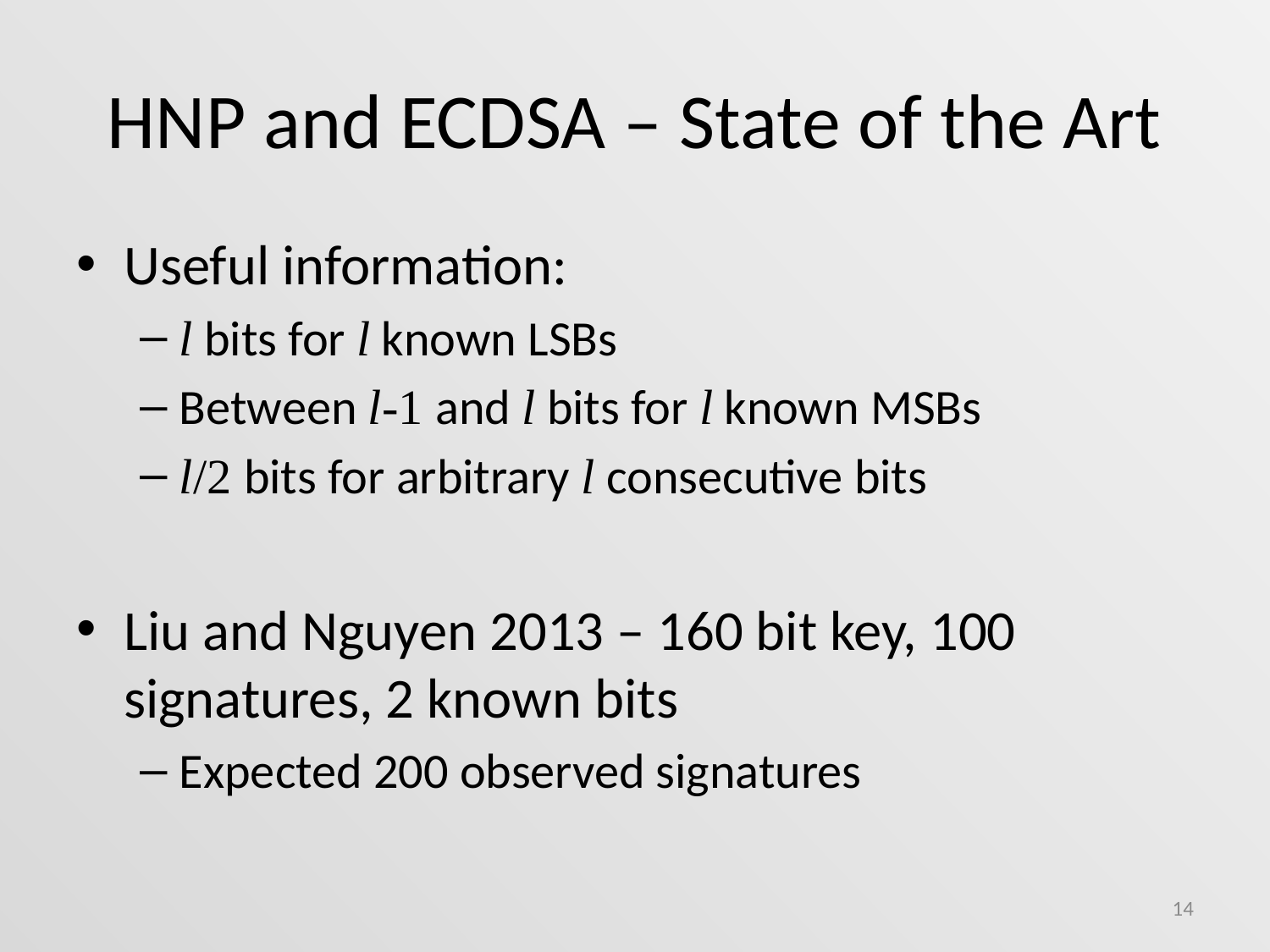

# HNP and ECDSA – State of the Art
Useful information:
l bits for l known LSBs
Between l-1 and l bits for l known MSBs
l/2 bits for arbitrary l consecutive bits

Liu and Nguyen 2013 – 160 bit key, 100 signatures, 2 known bits
Expected 200 observed signatures
14